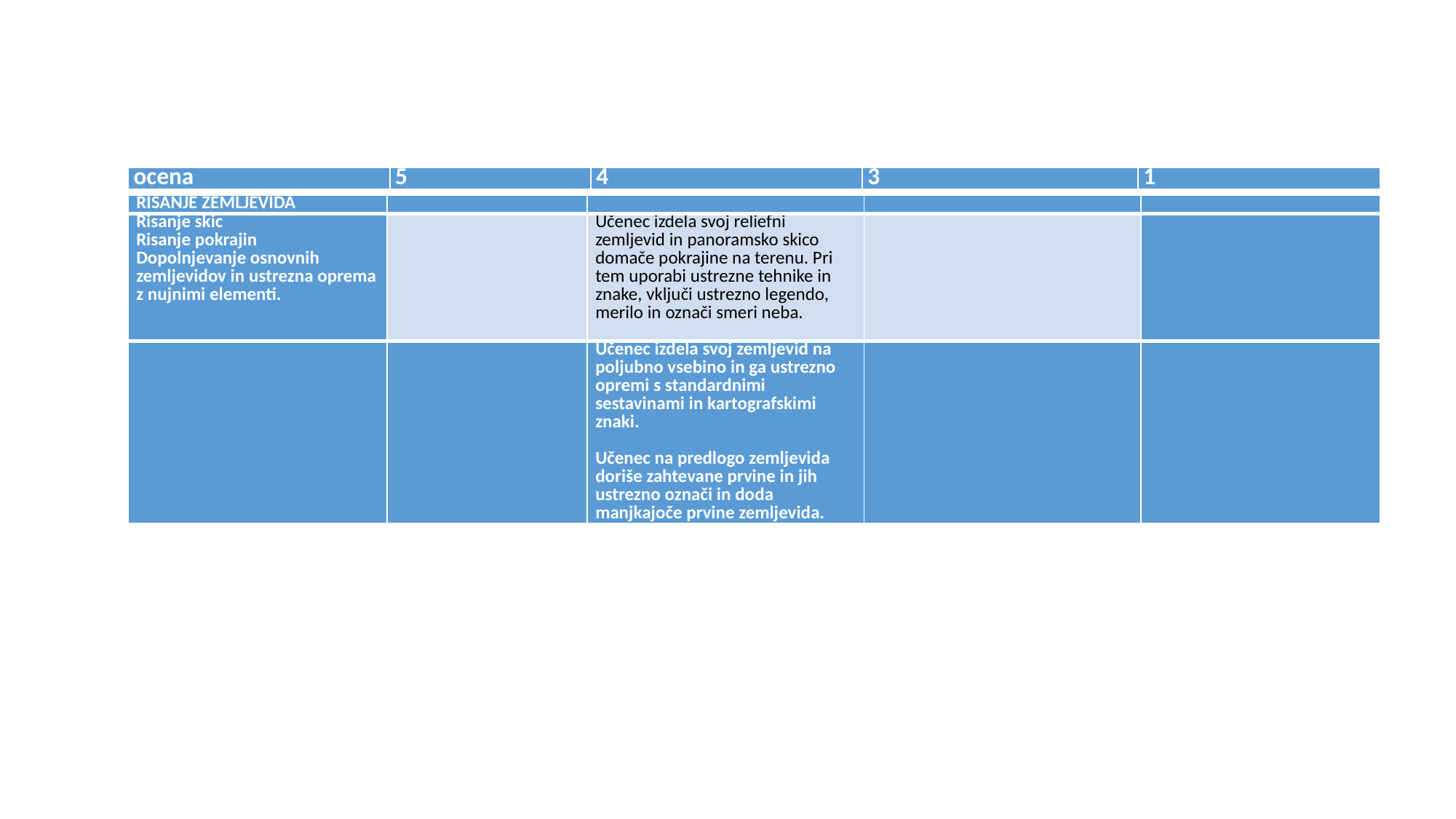

| ocena | 5 | 4 | 3 | 1 |
| --- | --- | --- | --- | --- |
| RISANJE ZEMLJEVIDA |  |  |  |  |
| --- | --- | --- | --- | --- |
| Risanje skic Risanje pokrajin Dopolnjevanje osnovnih zemljevidov in ustrezna oprema z nujnimi elementi. |  | Učenec izdela svoj reliefni zemljevid in panoramsko skico domače pokrajine na terenu. Pri tem uporabi ustrezne tehnike in znake, vključi ustrezno legendo, merilo in označi smeri neba. |  |  |
|  |  | Učenec izdela svoj zemljevid na poljubno vsebino in ga ustrezno opremi s standardnimi sestavinami in kartografskimi znaki.   Učenec na predlogo zemljevida doriše zahtevane prvine in jih ustrezno označi in doda manjkajoče prvine zemljevida. |  |  |